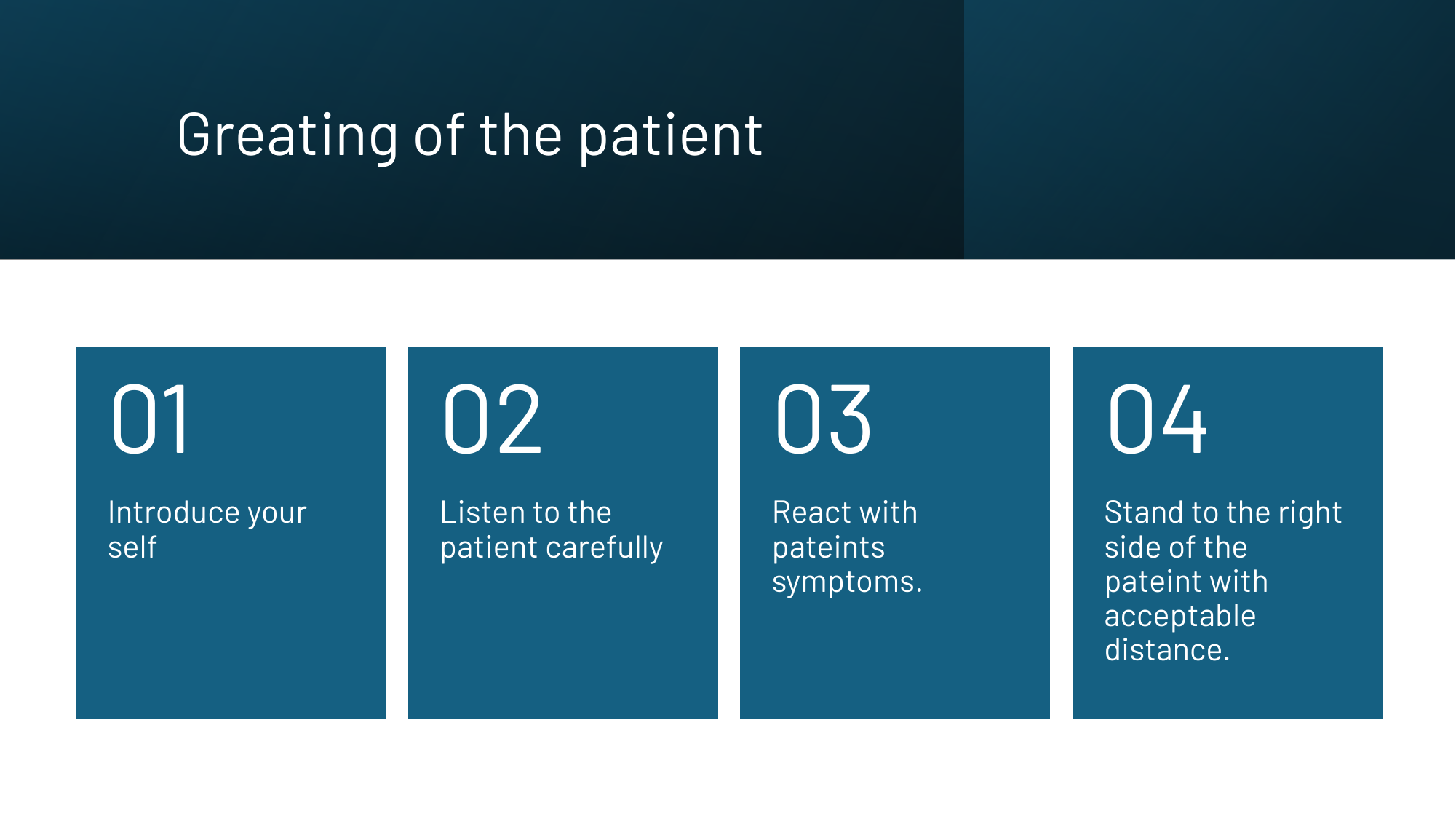

# Greating of the patient
Introduce your self
01
Listen to the patient carefully
02
React with pateints symptoms.
03
Stand to the right side of the pateint with acceptable distance.
04